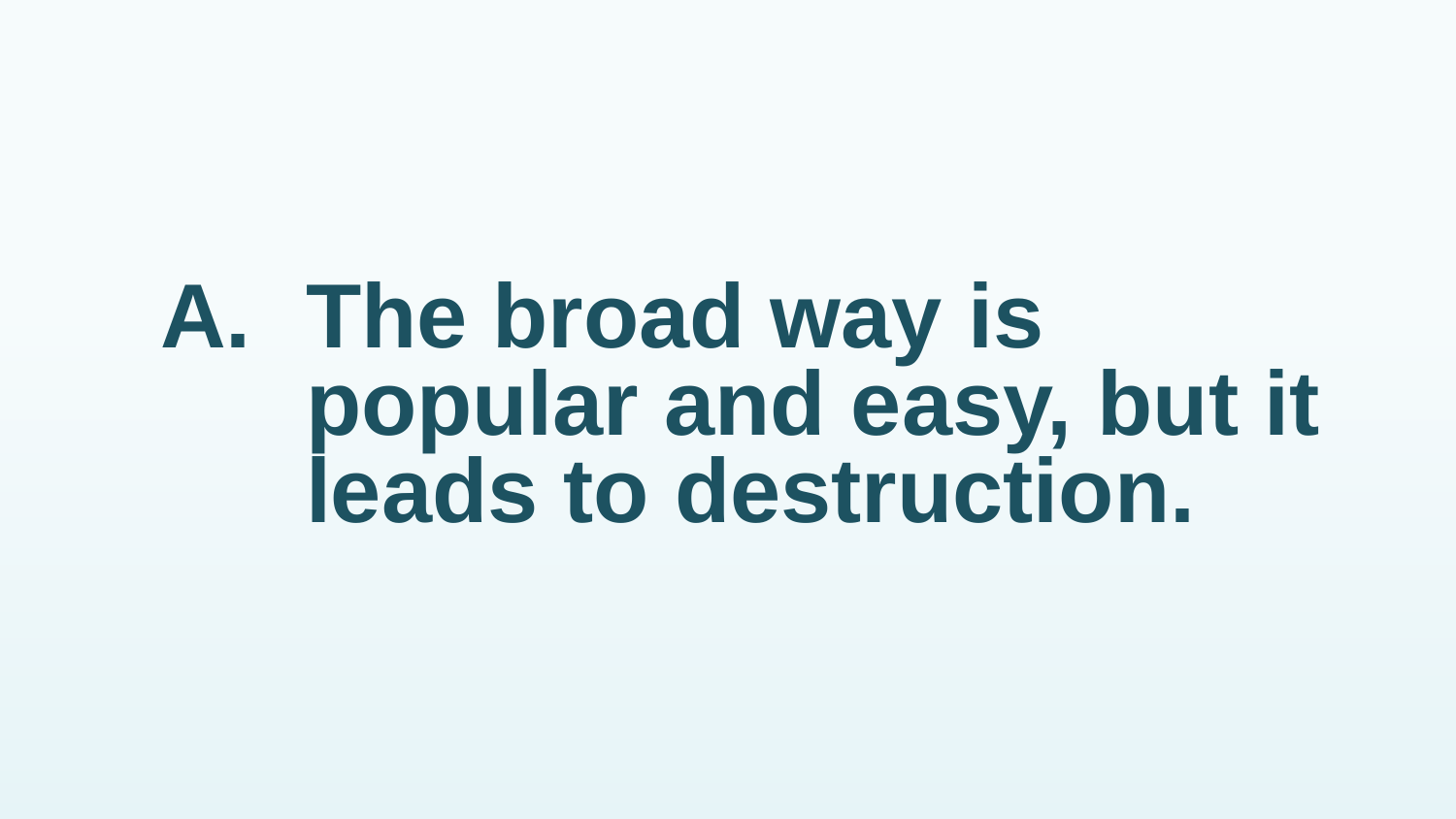

# A.	The broad way is popular and easy, but it leads to destruction.